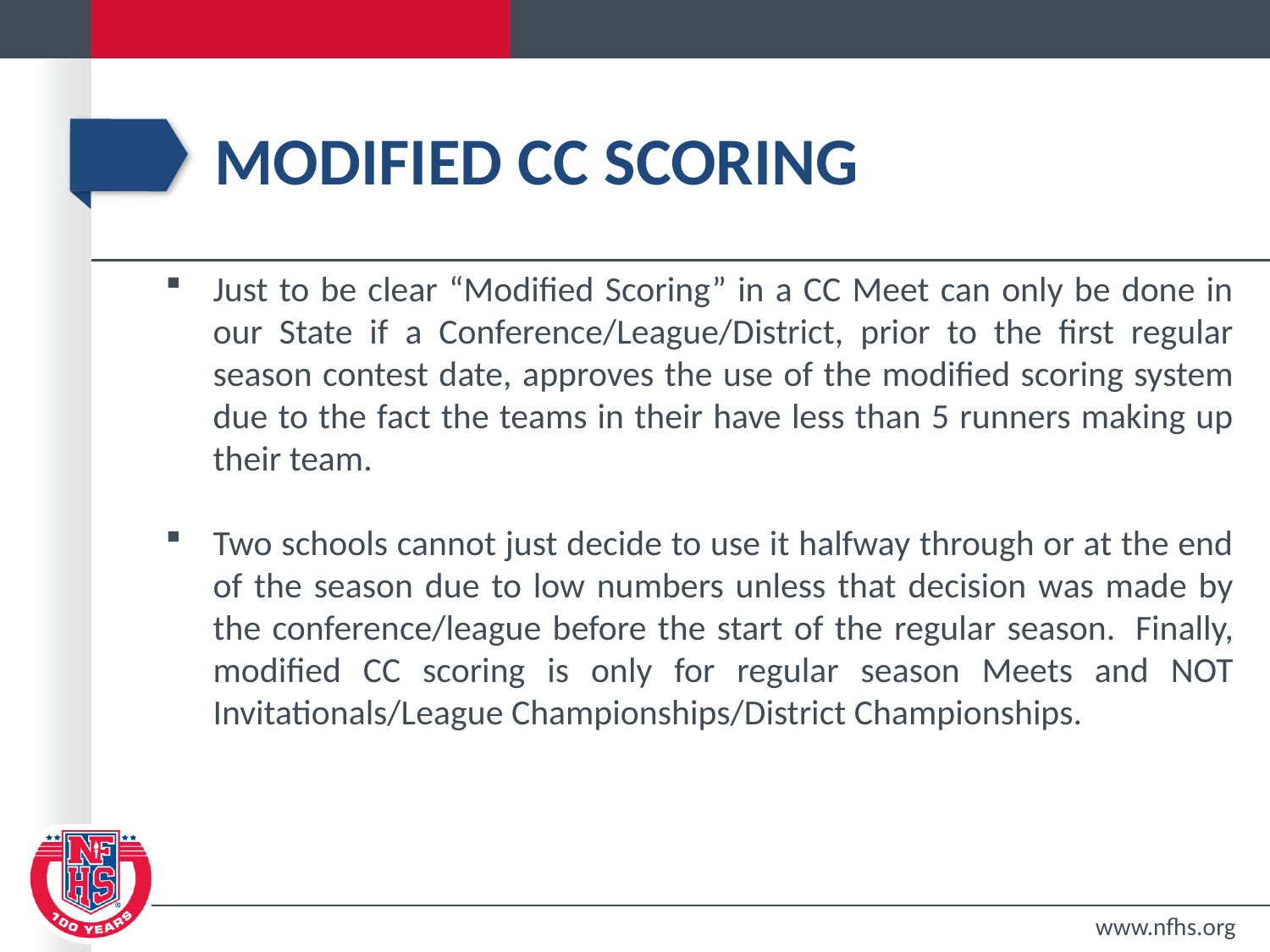

# Modified CC Scoring
Just to be clear “Modified Scoring” in a CC Meet can only be done in our State if a Conference/League/District, prior to the first regular season contest date, approves the use of the modified scoring system due to the fact the teams in their have less than 5 runners making up their team.

Two schools cannot just decide to use it halfway through or at the end of the season due to low numbers unless that decision was made by the conference/league before the start of the regular season.  Finally, modified CC scoring is only for regular season Meets and NOT Invitationals/League Championships/District Championships.

www.nfhs.org